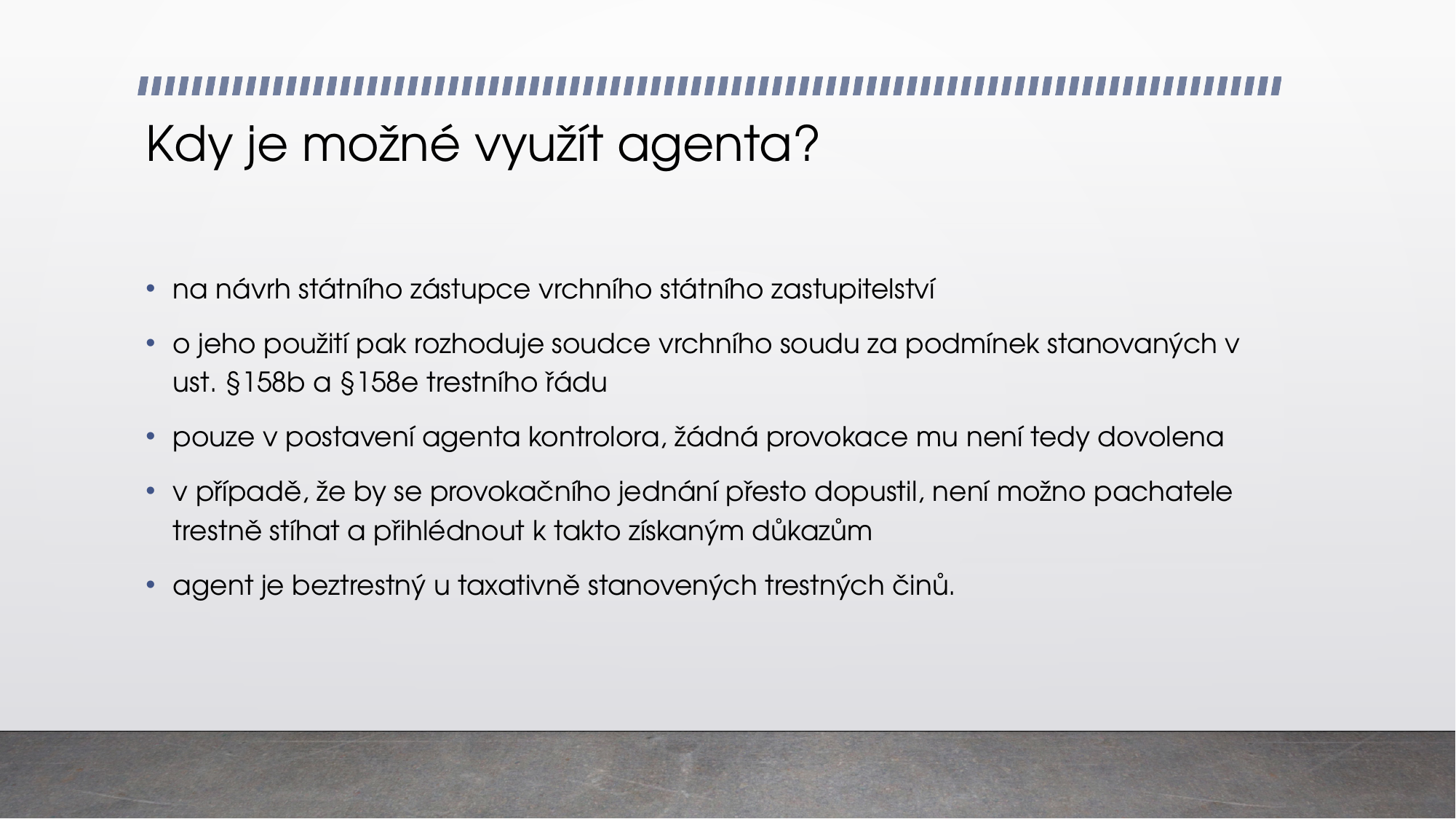

# Kdy je možné využít agenta?
na návrh státního zástupce vrchního státního zastupitelství
o jeho použití pak rozhoduje soudce vrchního soudu za podmínek stanovaných v ust. §158b a §158e trestního řádu
pouze v postavení agenta kontrolora, žádná provokace mu není tedy dovolena
v případě, že by se provokačního jednání přesto dopustil, není možno pachatele trestně stíhat a přihlédnout k takto získaným důkazům
agent je beztrestný u taxativně stanovených trestných činů.